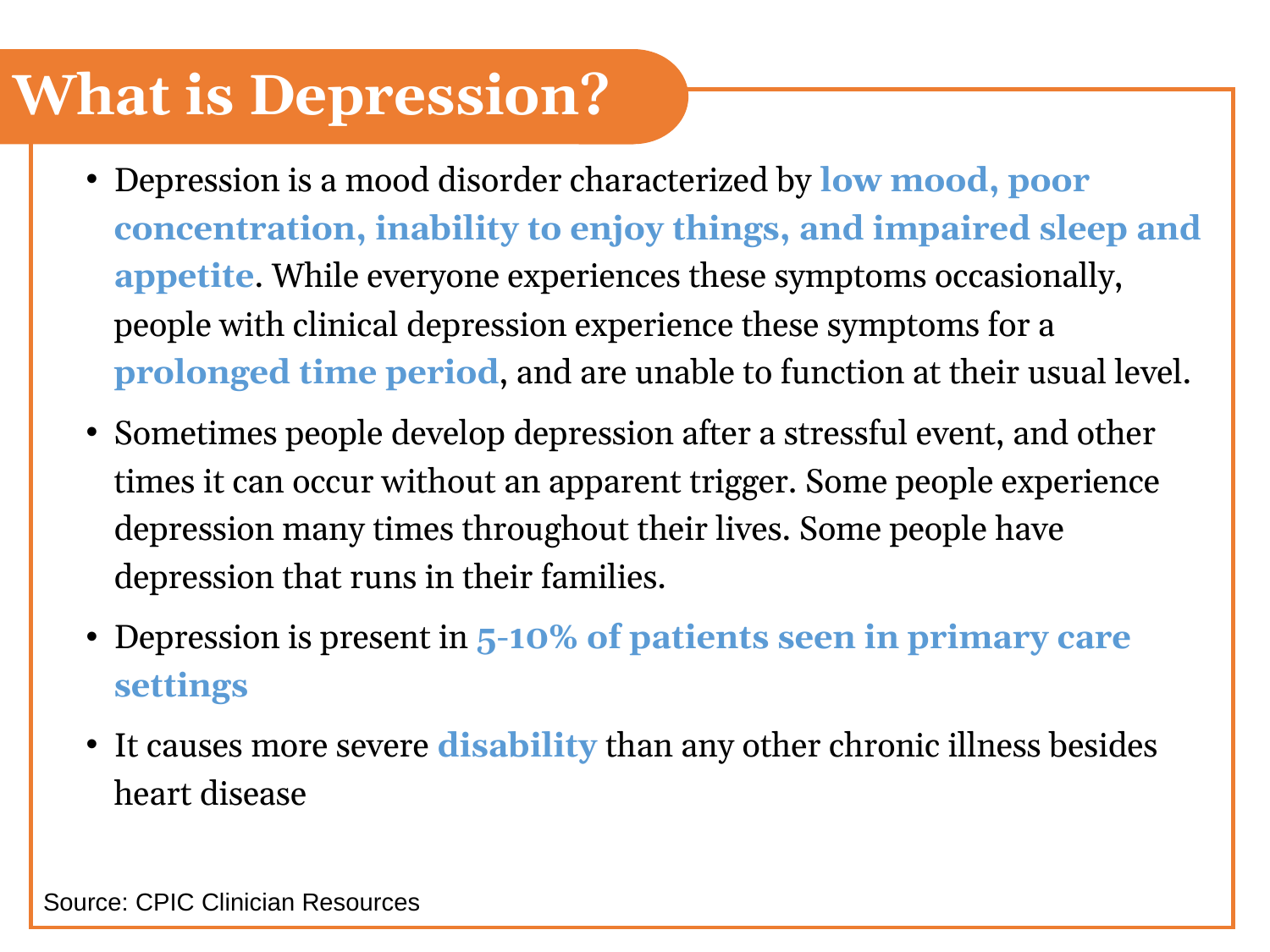

What is Depression?

Depression is a mood disorder characterized by low mood, poor concentration, inability to enjoy things, and impaired sleep and appetite. While everyone experiences these symptoms occasionally, people with clinical depression experience these symptoms for a prolonged time period, and are unable to function at their usual level.
Sometimes people develop depression after a stressful event, and other times it can occur without an apparent trigger. Some people experience depression many times throughout their lives. Some people have depression that runs in their families.
Depression is present in 5-10% of patients seen in primary care settings
It causes more severe disability than any other chronic illness besides heart disease
Source: CPIC Clinician Resources